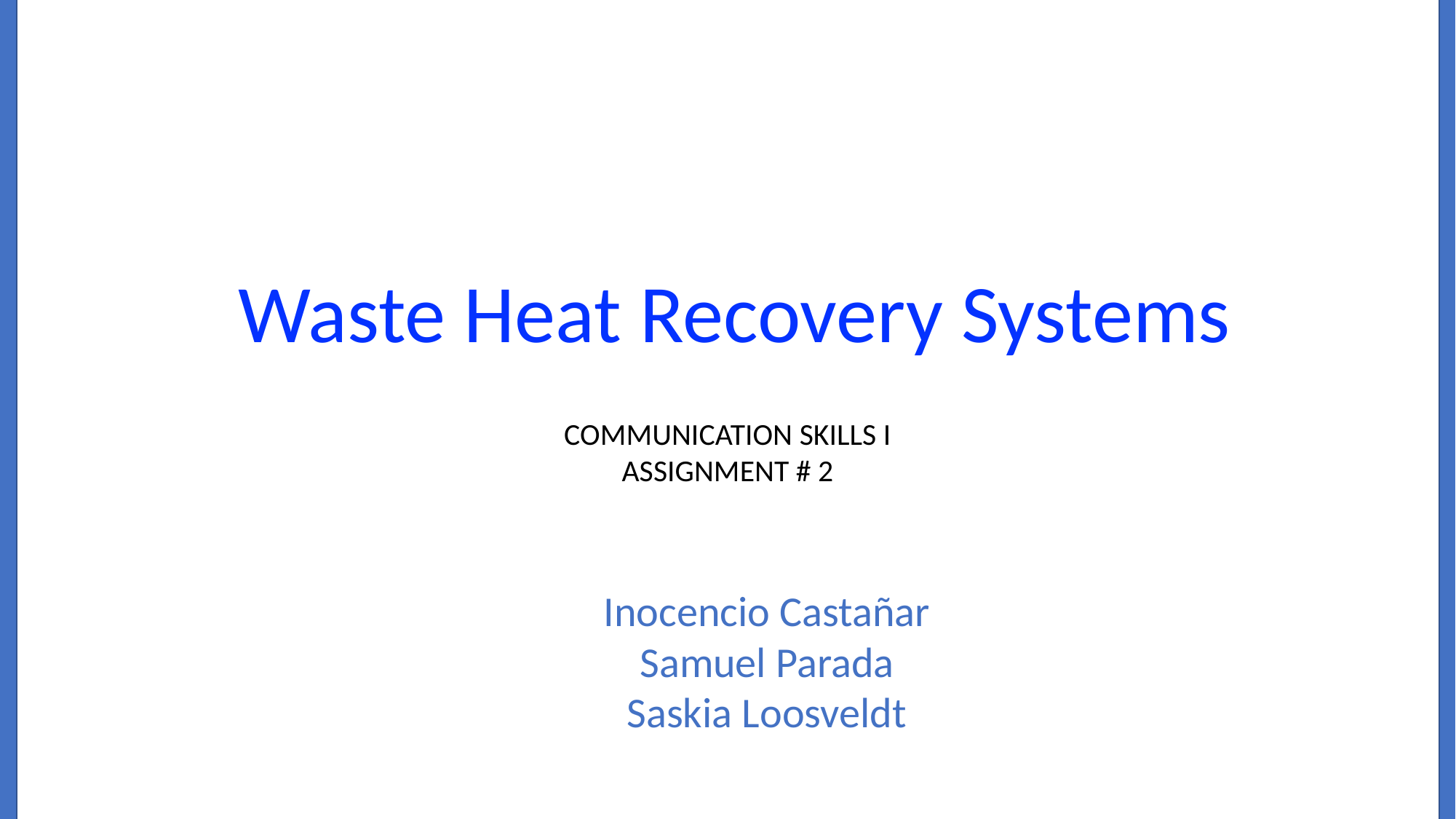

Waste Heat Recovery Systems

COMMUNICATION SKILLS I
ASSIGNMENT # 2
Inocencio Castañar
Samuel Parada
Saskia Loosveldt